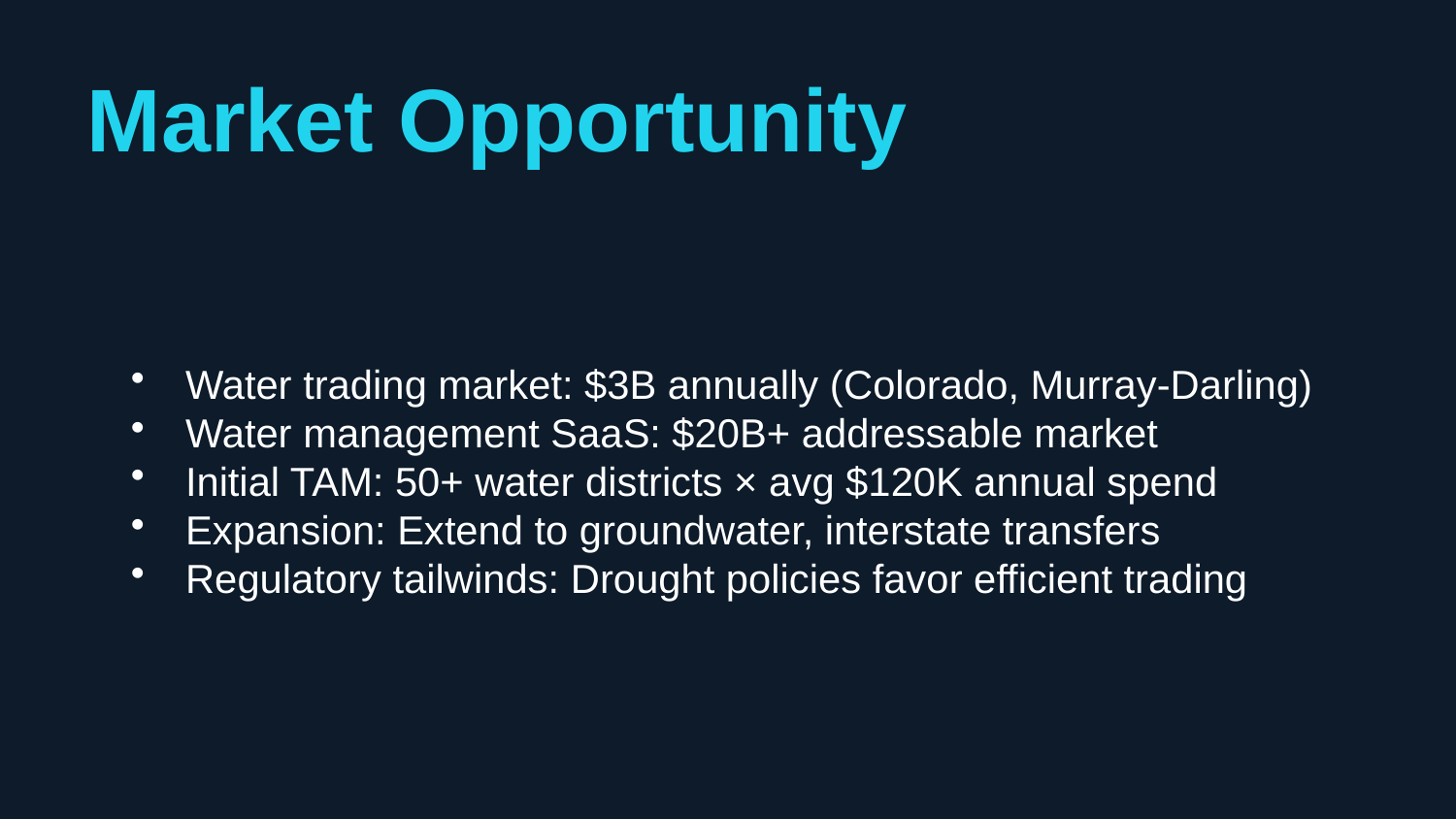

Market Opportunity
Water trading market: $3B annually (Colorado, Murray-Darling)
Water management SaaS: $20B+ addressable market
Initial TAM: 50+ water districts × avg $120K annual spend
Expansion: Extend to groundwater, interstate transfers
Regulatory tailwinds: Drought policies favor efficient trading